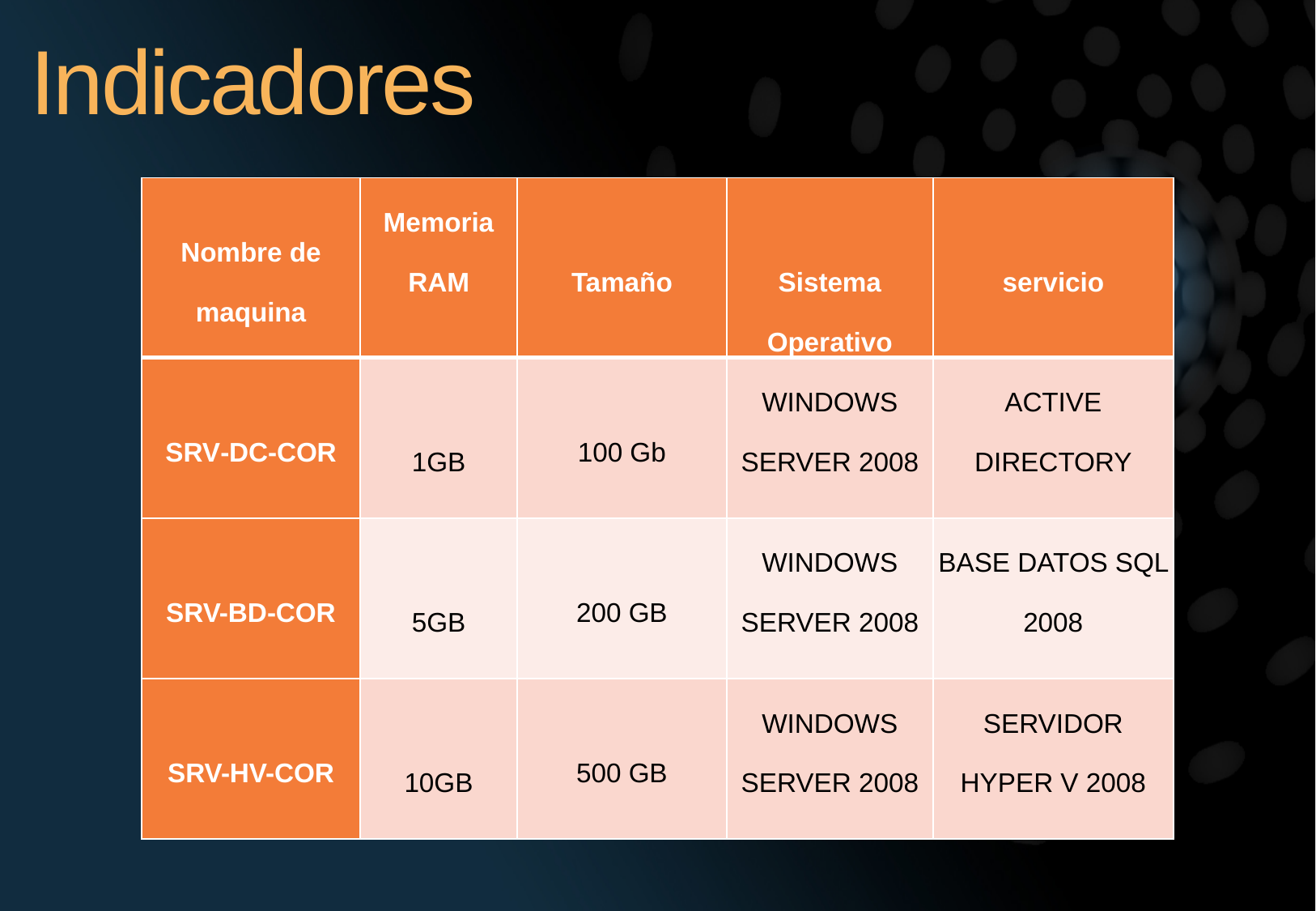

Indicadores
| Nombre de maquina | Memoria RAM | Tamaño | Sistema Operativo | servicio |
| --- | --- | --- | --- | --- |
| SRV-DC-COR | 1GB | 100 Gb | WINDOWS SERVER 2008 | ACTIVE DIRECTORY |
| SRV-BD-COR | 5GB | 200 GB | WINDOWS SERVER 2008 | BASE DATOS SQL 2008 |
| SRV-HV-COR | 10GB | 500 GB | WINDOWS SERVER 2008 | SERVIDOR HYPER V 2008 |